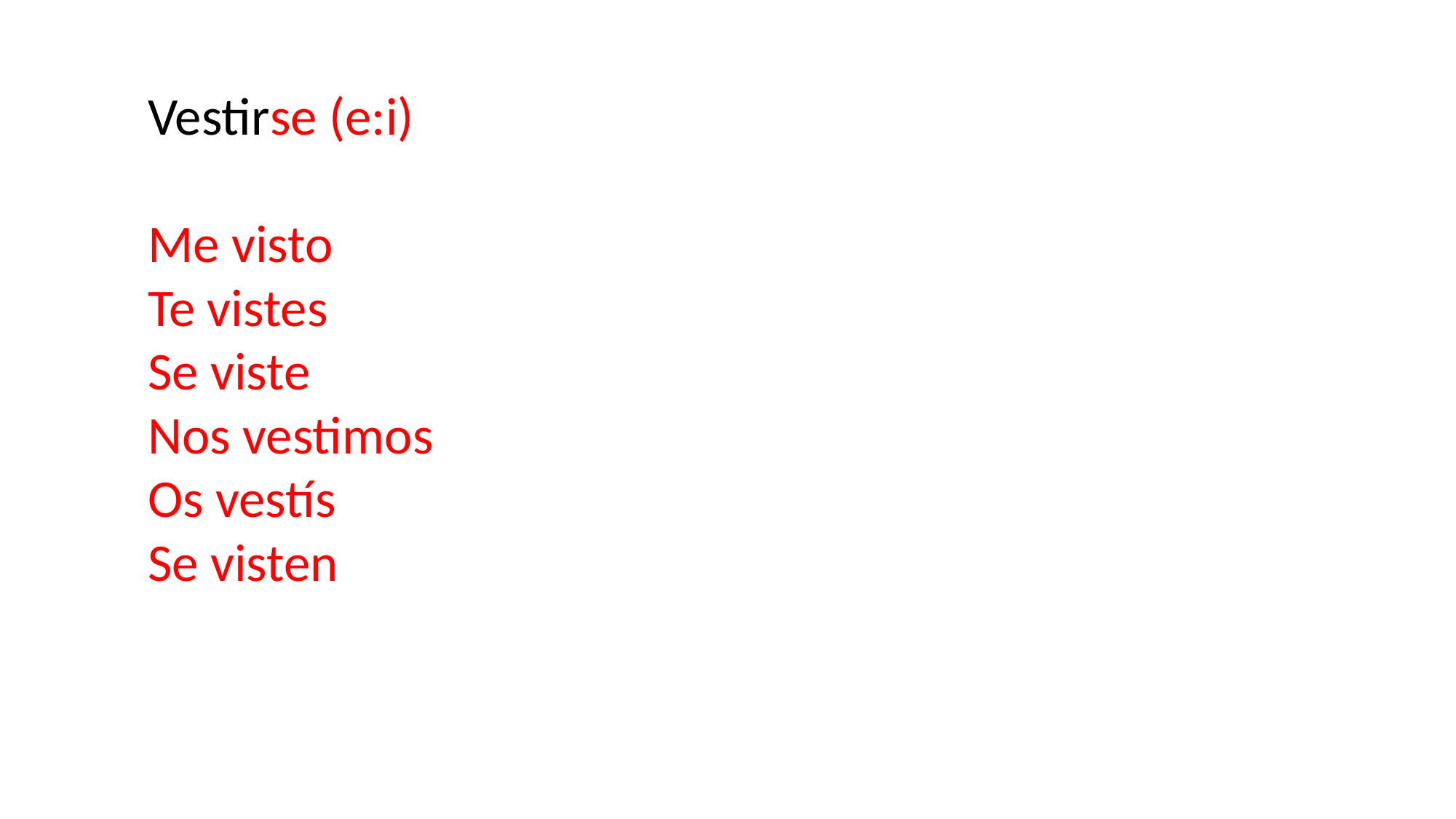

Vestirse (e:i)

Me visto
Te vistes
Se viste
Nos vestimos
Os vestís
Se visten